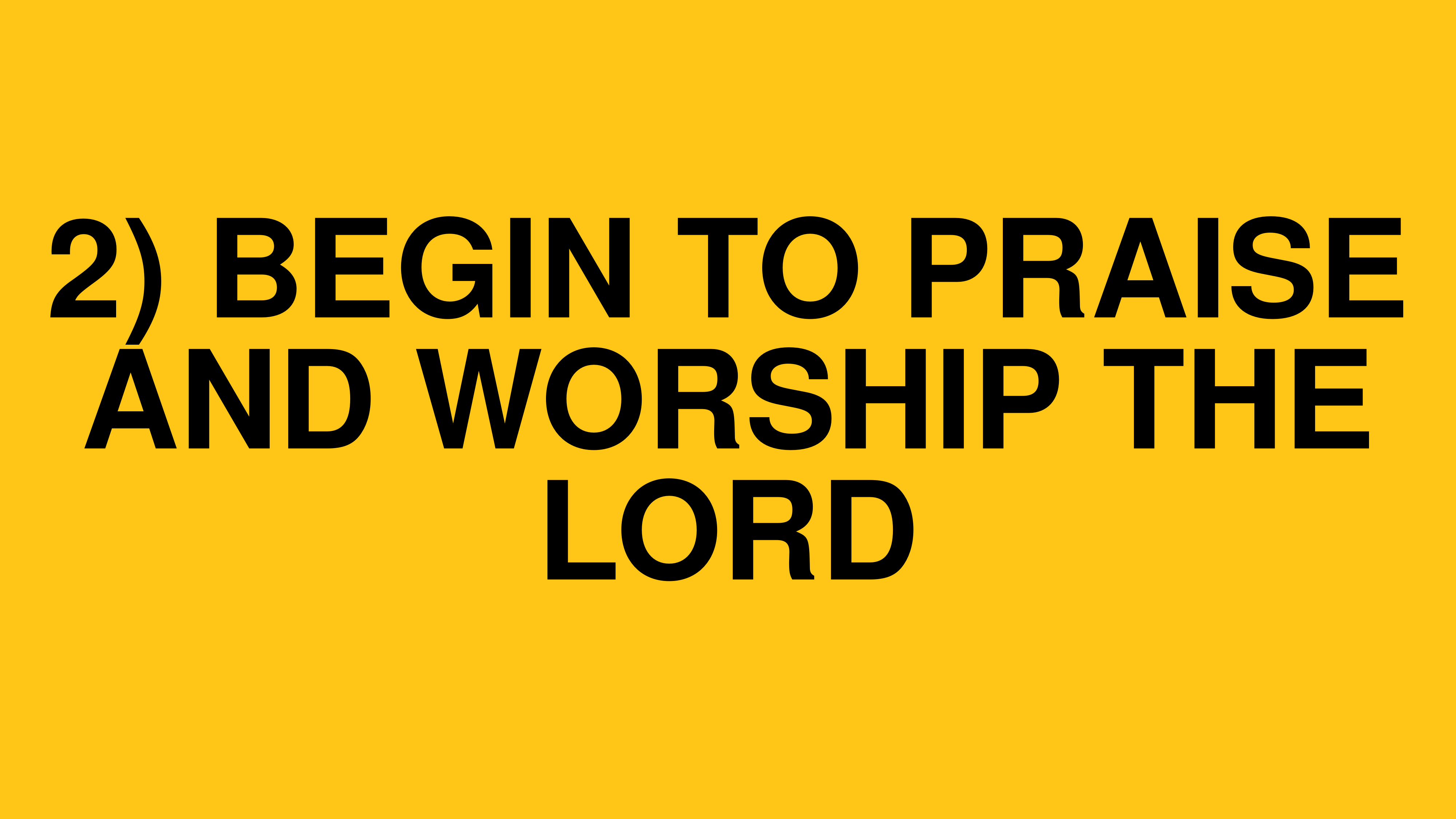

# 2) BEGIN TO PRAISE AND WORSHIP THE LORD